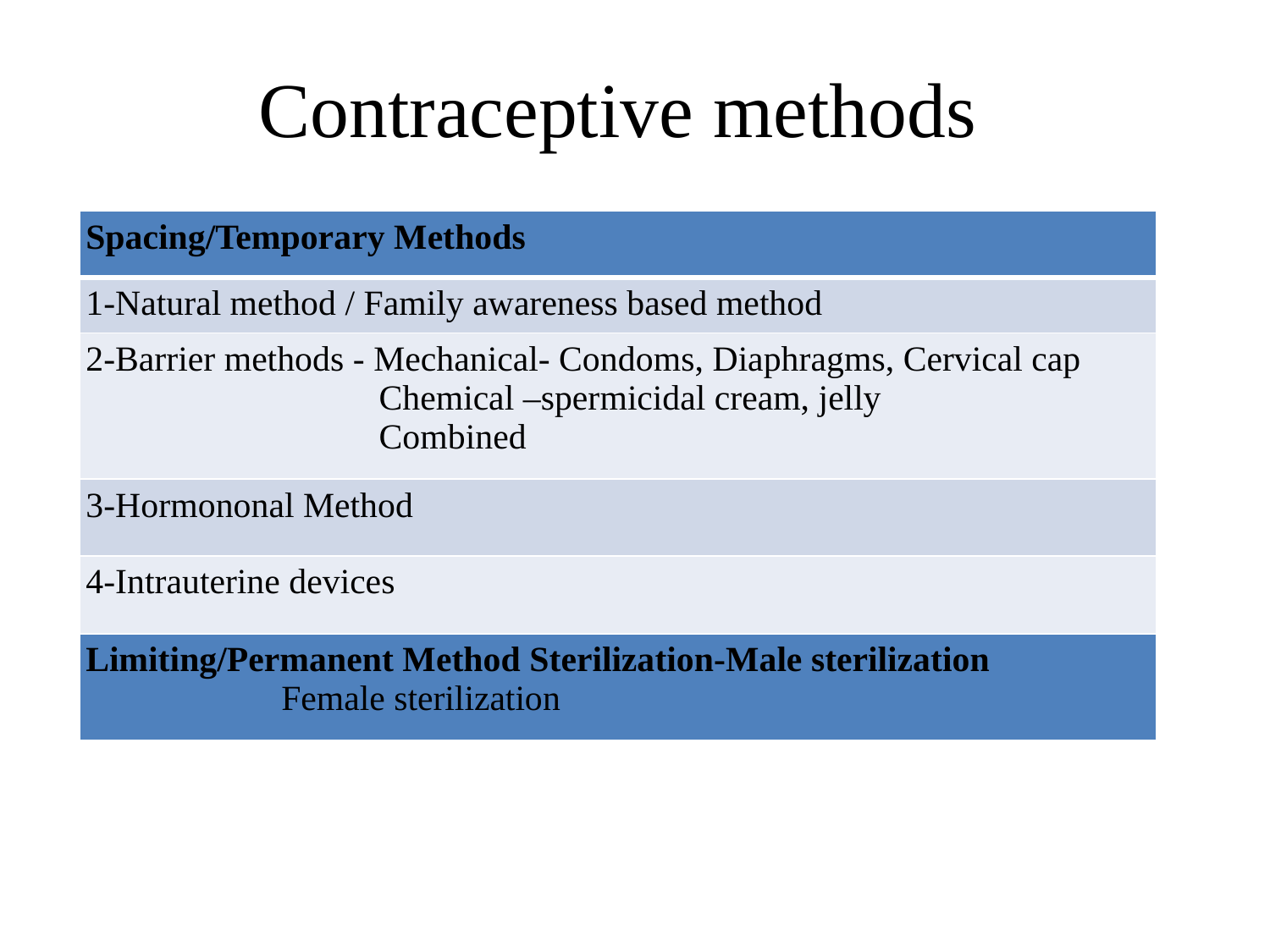

# Contraceptive methods
| Spacing/Temporary Methods |
| --- |
| 1-Natural method / Family awareness based method |
| 2-Barrier methods - Mechanical- Condoms, Diaphragms, Cervical cap Chemical –spermicidal cream, jelly Combined |
| 3-Hormononal Method |
| 4-Intrauterine devices |
| Limiting/Permanent Method Sterilization-Male sterilization Female sterilization |